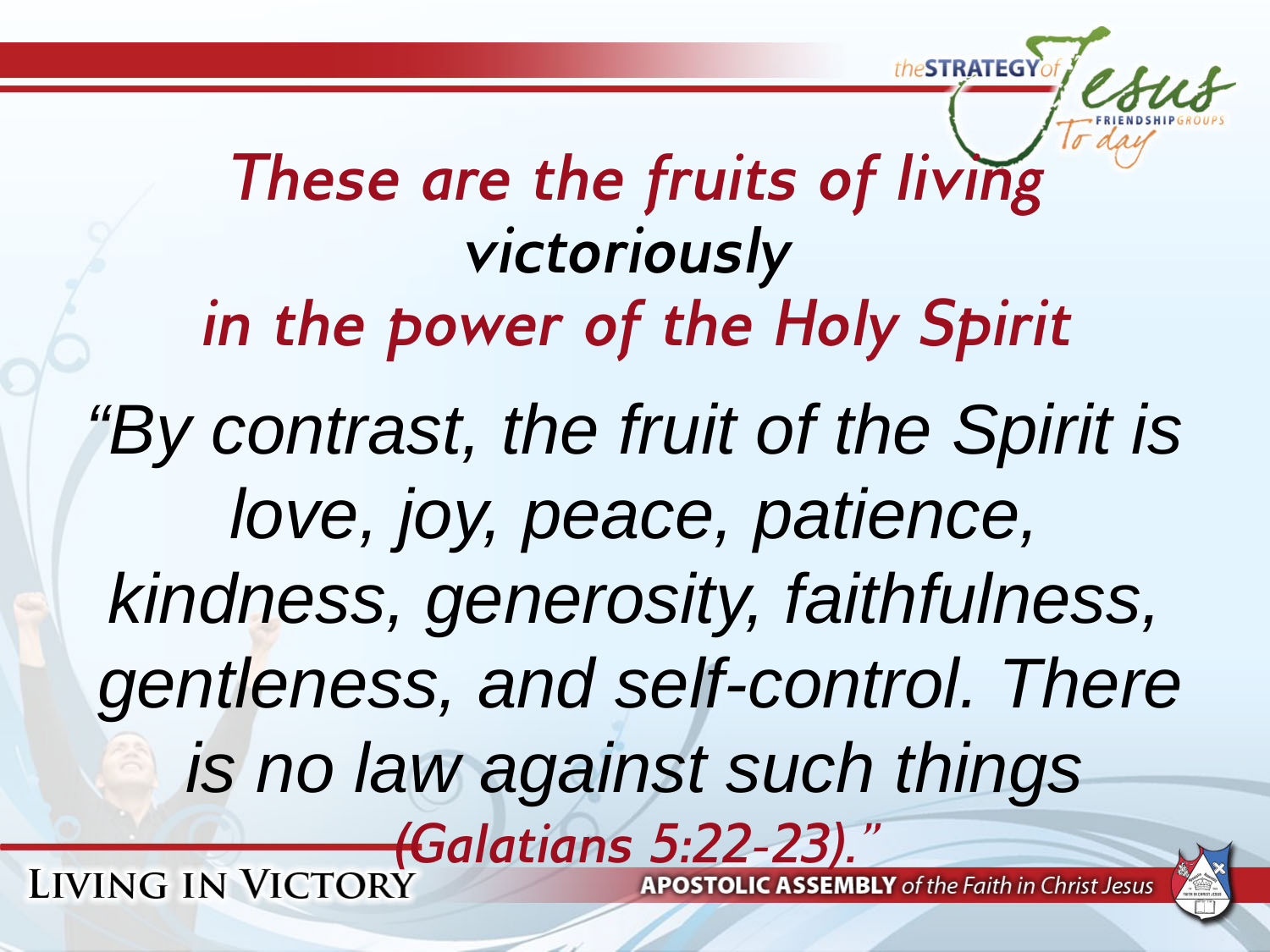

# These are the fruits of living victoriously in the power of the Holy Spirit
“By contrast, the fruit of the Spirit is love, joy, peace, patience, kindness, generosity, faithfulness,  gentleness, and self-control. There is no law against such things (Galatians 5:22-23).”